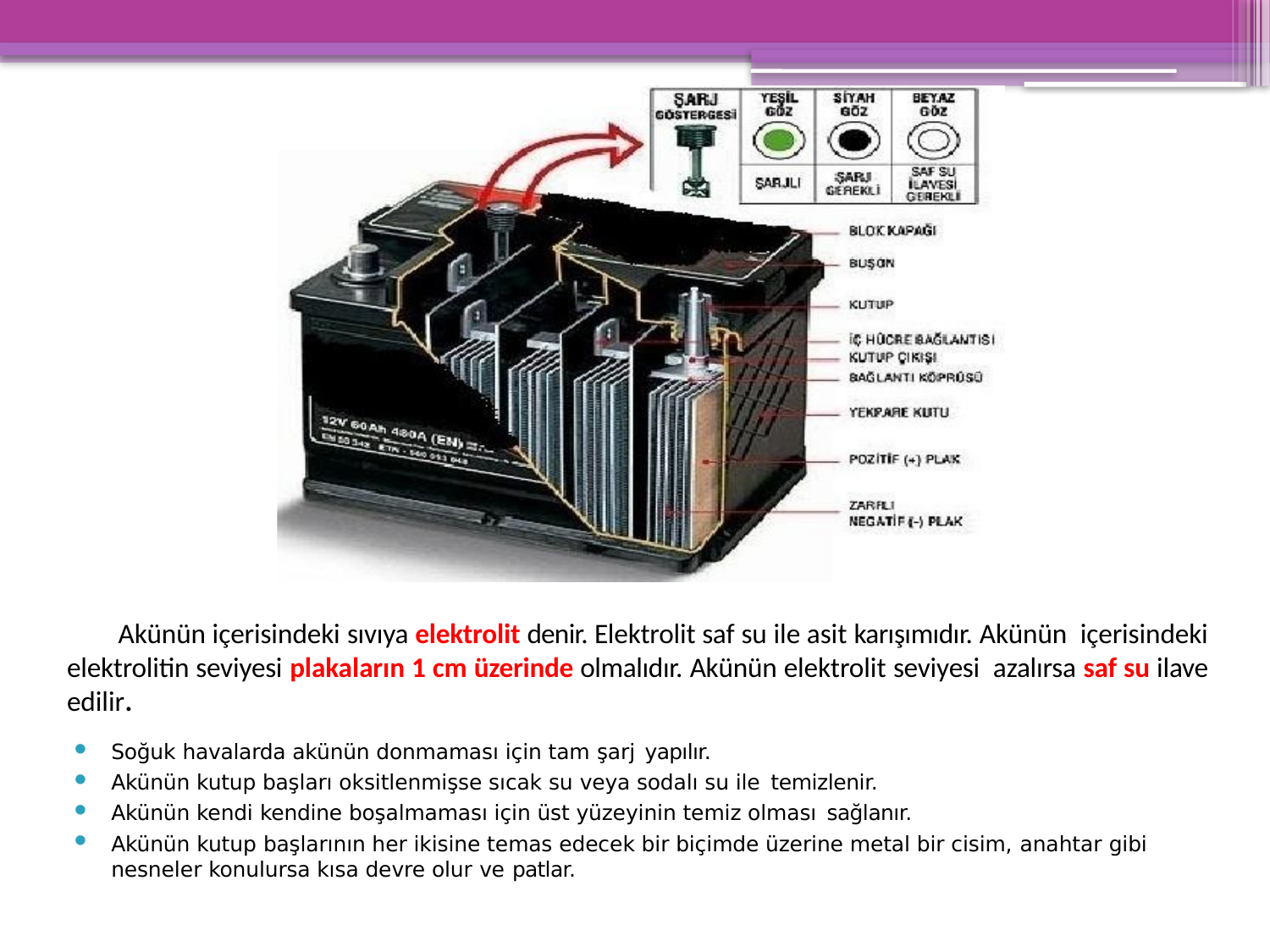

Akünün içerisindeki sıvıya elektrolit denir. Elektrolit saf su ile asit karışımıdır. Akünün  içerisindeki elektrolitin seviyesi plakaların 1 cm üzerinde olmalıdır. Akünün elektrolit seviyesi  azalırsa saf su ilave edilir.
Soğuk havalarda akünün donmaması için tam şarj yapılır.
Akünün kutup başları oksitlenmişse sıcak su veya sodalı su ile temizlenir.
Akünün kendi kendine boşalmaması için üst yüzeyinin temiz olması sağlanır.
Akünün kutup başlarının her ikisine temas edecek bir biçimde üzerine metal bir cisim, anahtar gibi  nesneler konulursa kısa devre olur ve patlar.